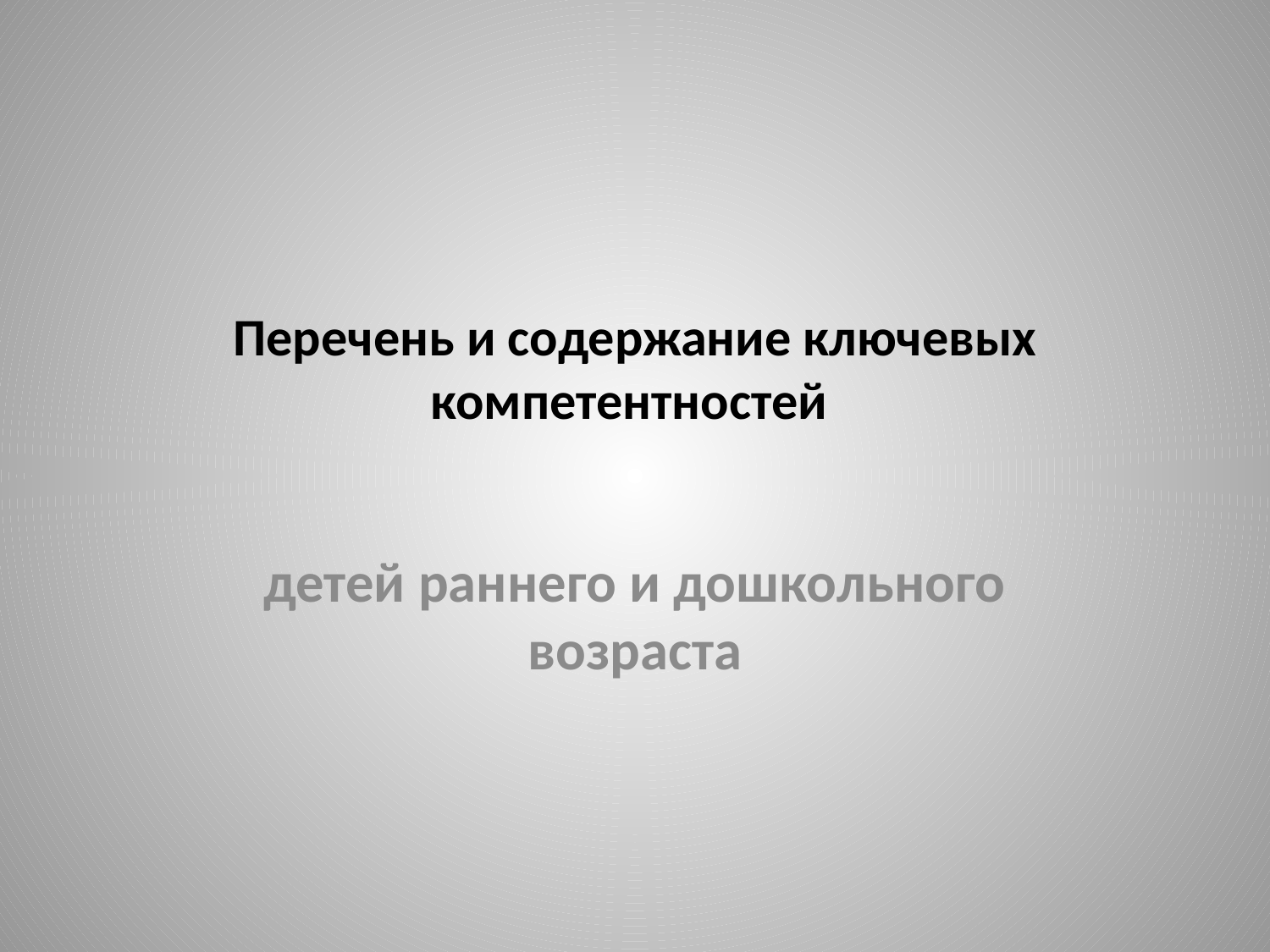

# Перечень и содержание ключевых компетентностей
детей раннего и дошкольного возраста